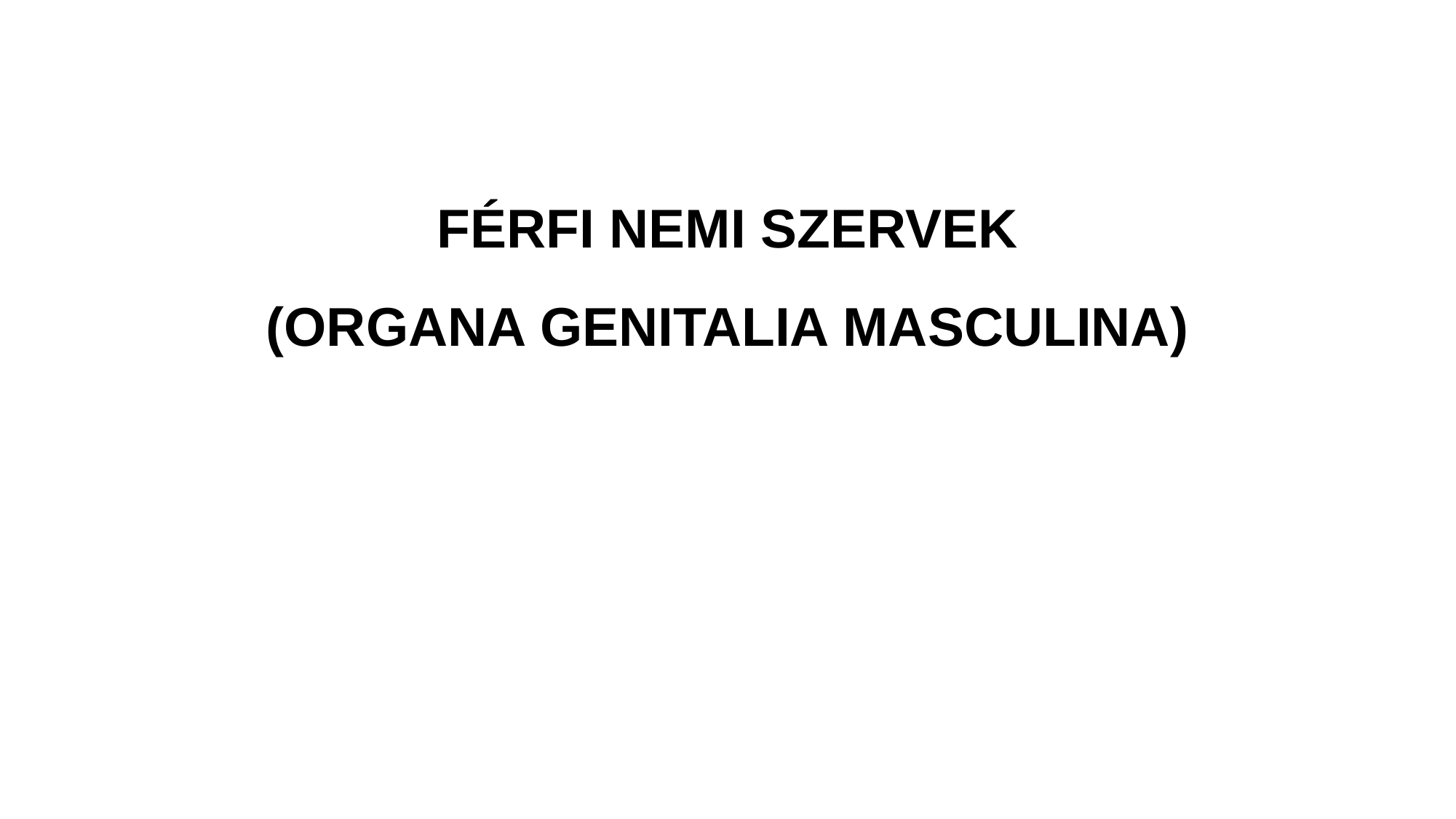

# FÉRFI NEMI SZERVEK (ORGANA GENITALIA MASCULINA)